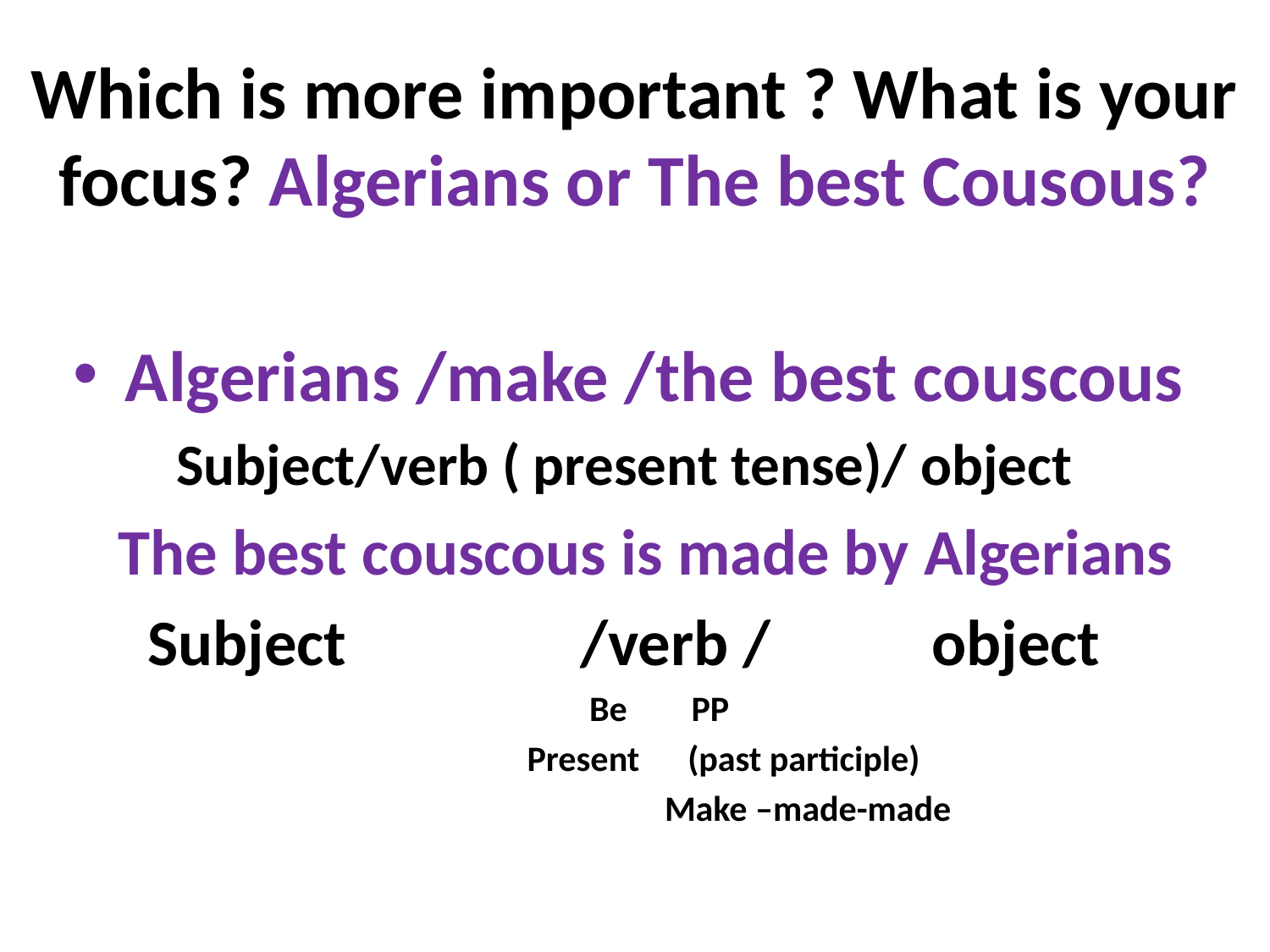

# Which is more important ? What is your focus? Algerians or The best Cousous?
Algerians /make /the best couscous
Subject/verb ( present tense)/ object
  The best couscous is made by Algerians
Subject                /verb /           object
       Be        PP
                       Present      (past participle)
                                            Make –made-made